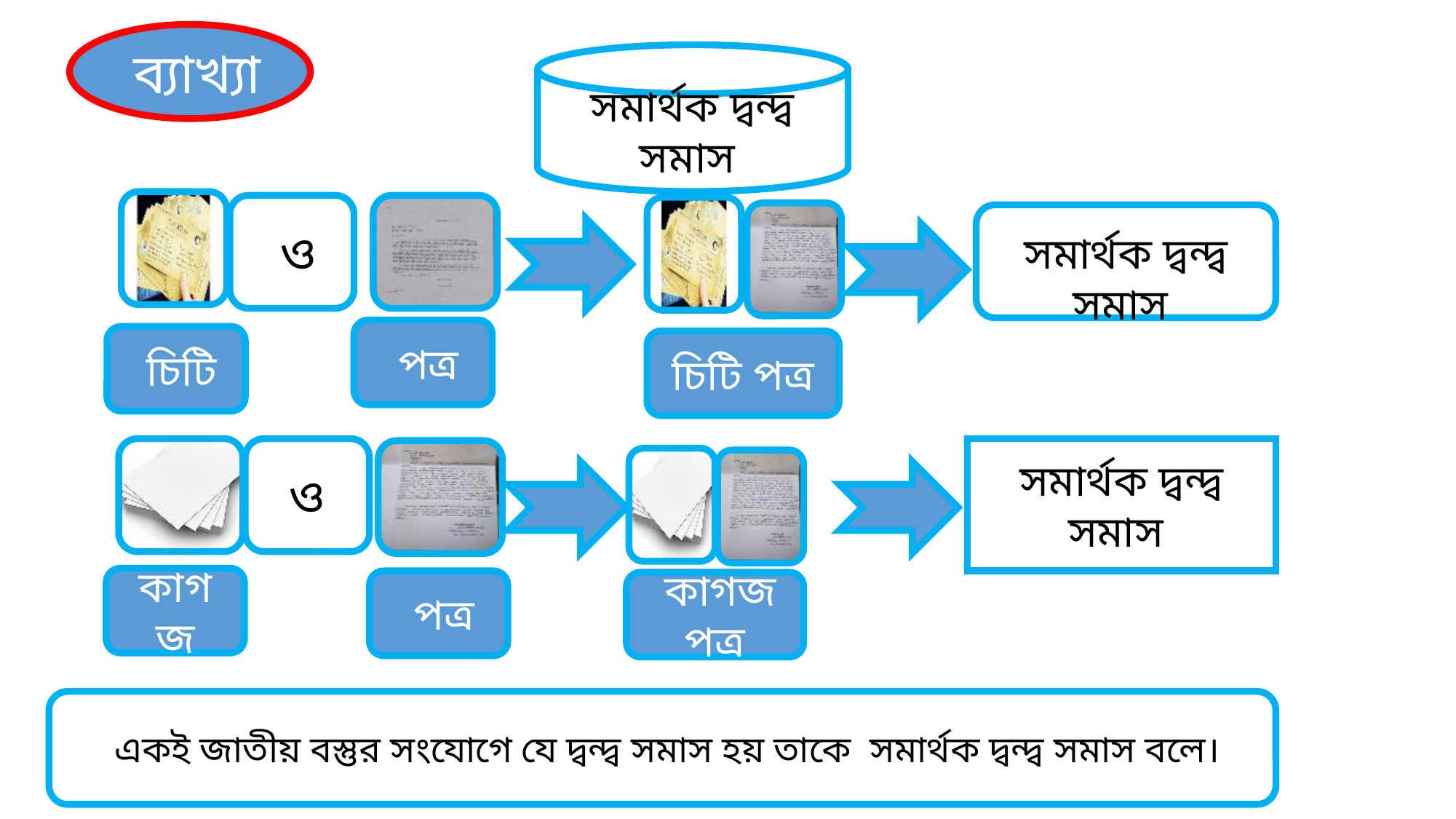

ব্যাখ্যা
সমার্থক দ্বন্দ্ব সমাস

 ও

সমার্থক দ্বন্দ্ব সমাস

 পত্র
  চিটি
চিটি পত্র
ও
সমার্থক দ্বন্দ্ব সমাস

কাগজ
 পত্র
 কাগজ পত্র
 একই জাতীয় বস্তুর সংযোগে যে দ্বন্দ্ব সমাস হয় তাকে  সমার্থক দ্বন্দ্ব সমাস বলে।